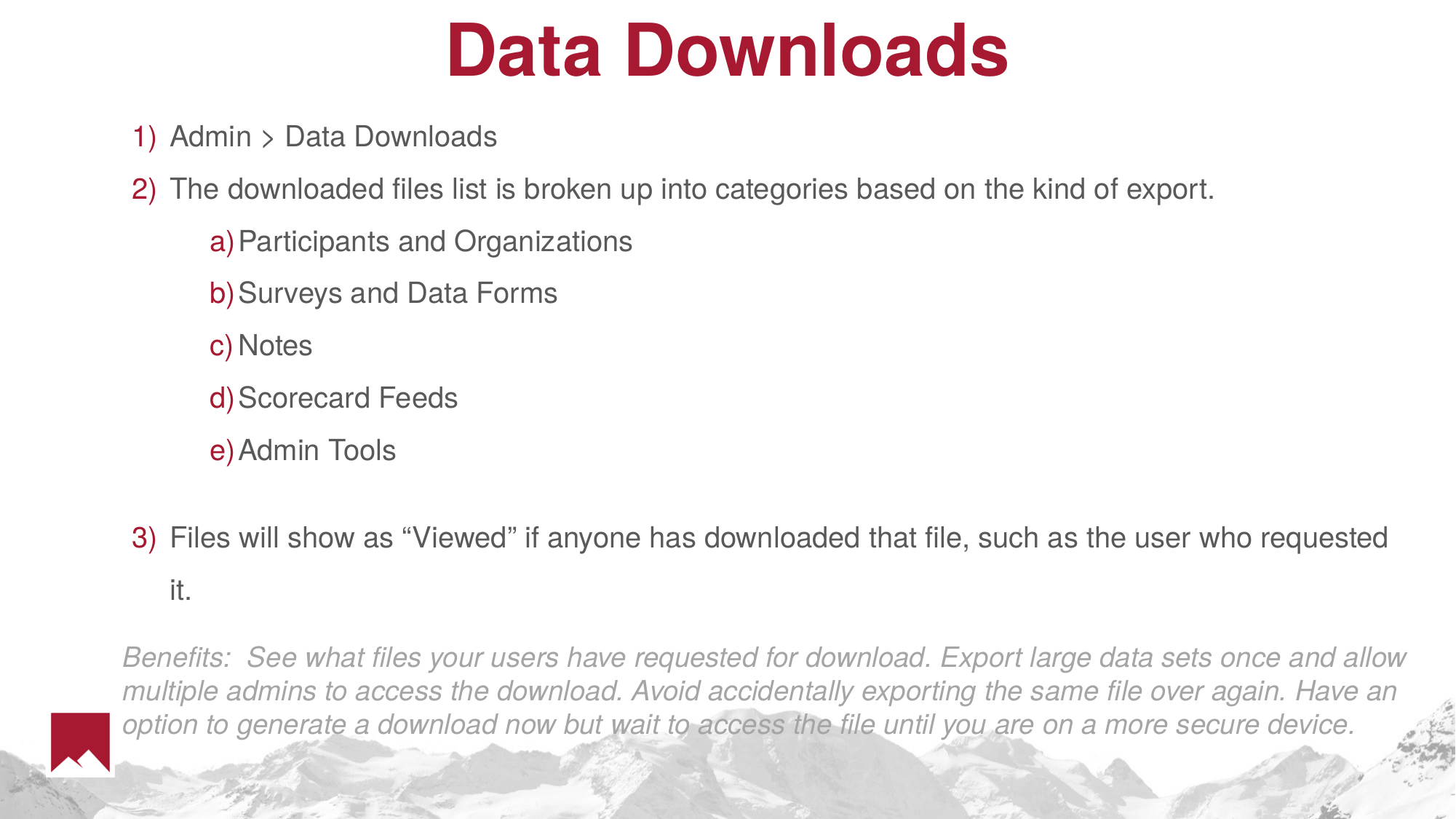

# Data Downloads
Admin > Data Downloads
The downloaded files list is broken up into categories based on the kind of export.
Participants and Organizations
Surveys and Data Forms
Notes
Scorecard Feeds
Admin Tools

Files will show as “Viewed” if anyone has downloaded that file, such as the user who requested it.

Benefits:  See what files your users have requested for download. Export large data sets once and allow multiple admins to access the download. Avoid accidentally exporting the same file over again. Have an option to generate a download now but wait to access the file until you are on a more secure device.